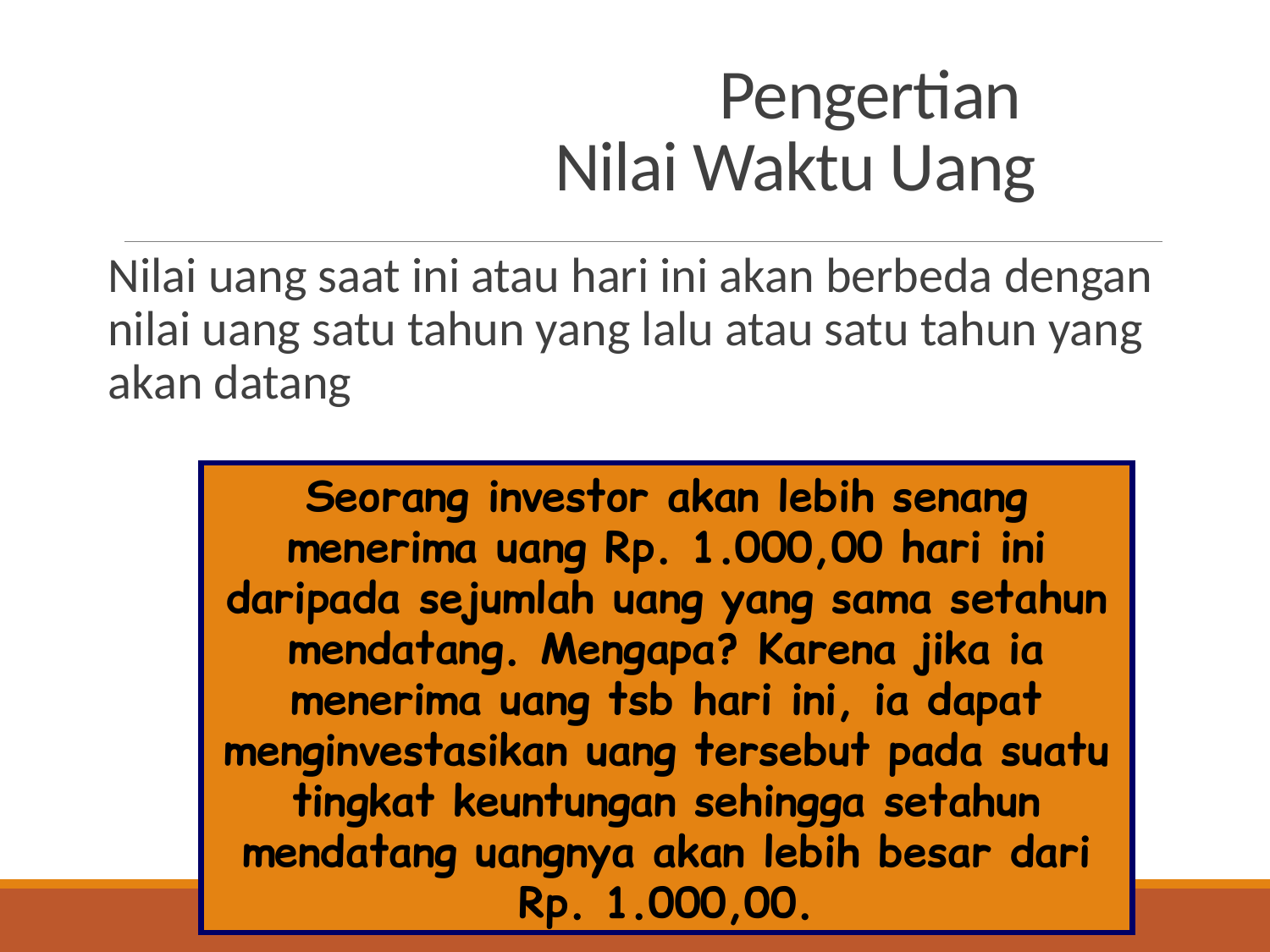

# Pengertian Nilai Waktu Uang
Nilai uang saat ini atau hari ini akan berbeda dengan nilai uang satu tahun yang lalu atau satu tahun yang akan datang

Seorang investor akan lebih senang menerima uang Rp. 1.000,00 hari ini daripada sejumlah uang yang sama setahun mendatang. Mengapa? Karena jika ia menerima uang tsb hari ini, ia dapat menginvestasikan uang tersebut pada suatu tingkat keuntungan sehingga setahun mendatang uangnya akan lebih besar dari Rp. 1.000,00.